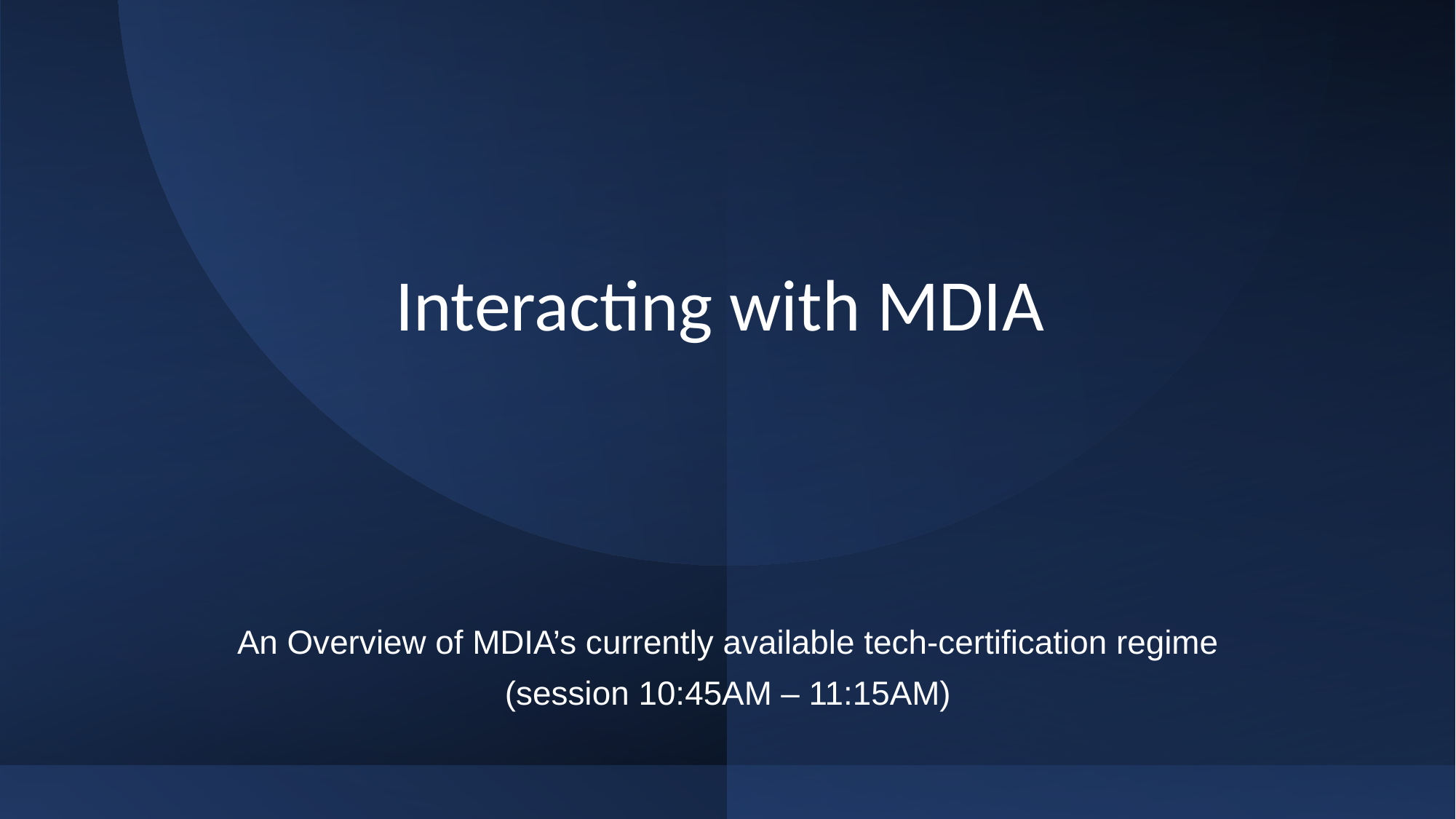

# Interacting with MDIA
An Overview of MDIA’s currently available tech-certification regime
(session 10:45AM – 11:15AM)